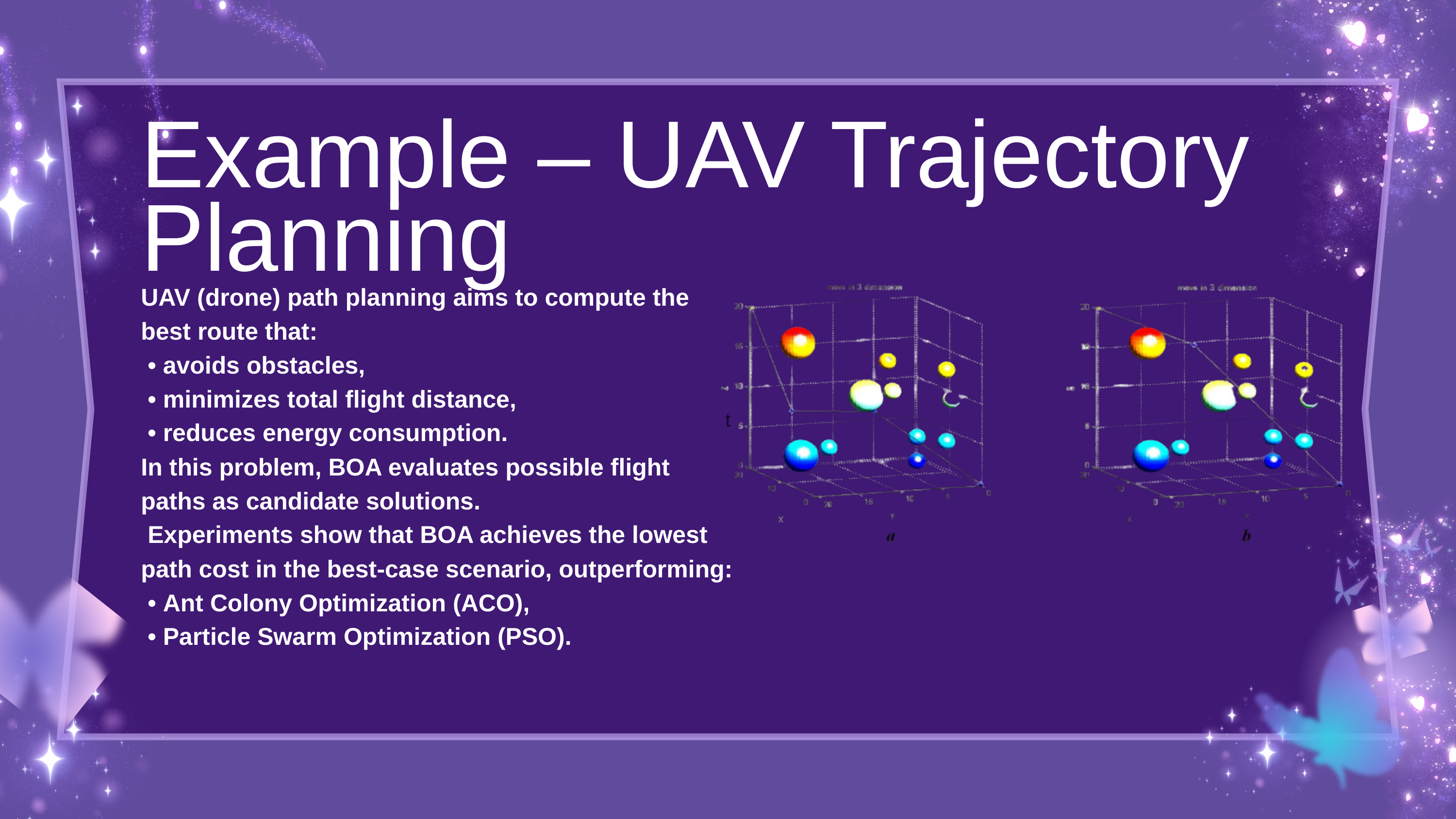

t
Example – UAV Trajectory Planning
UAV (drone) path planning aims to compute the best route that:
 • avoids obstacles,
 • minimizes total flight distance,
 • reduces energy consumption.
In this problem, BOA evaluates possible flight paths as candidate solutions.
 Experiments show that BOA achieves the lowest path cost in the best-case scenario, outperforming:
 • Ant Colony Optimization (ACO),
 • Particle Swarm Optimization (PSO).